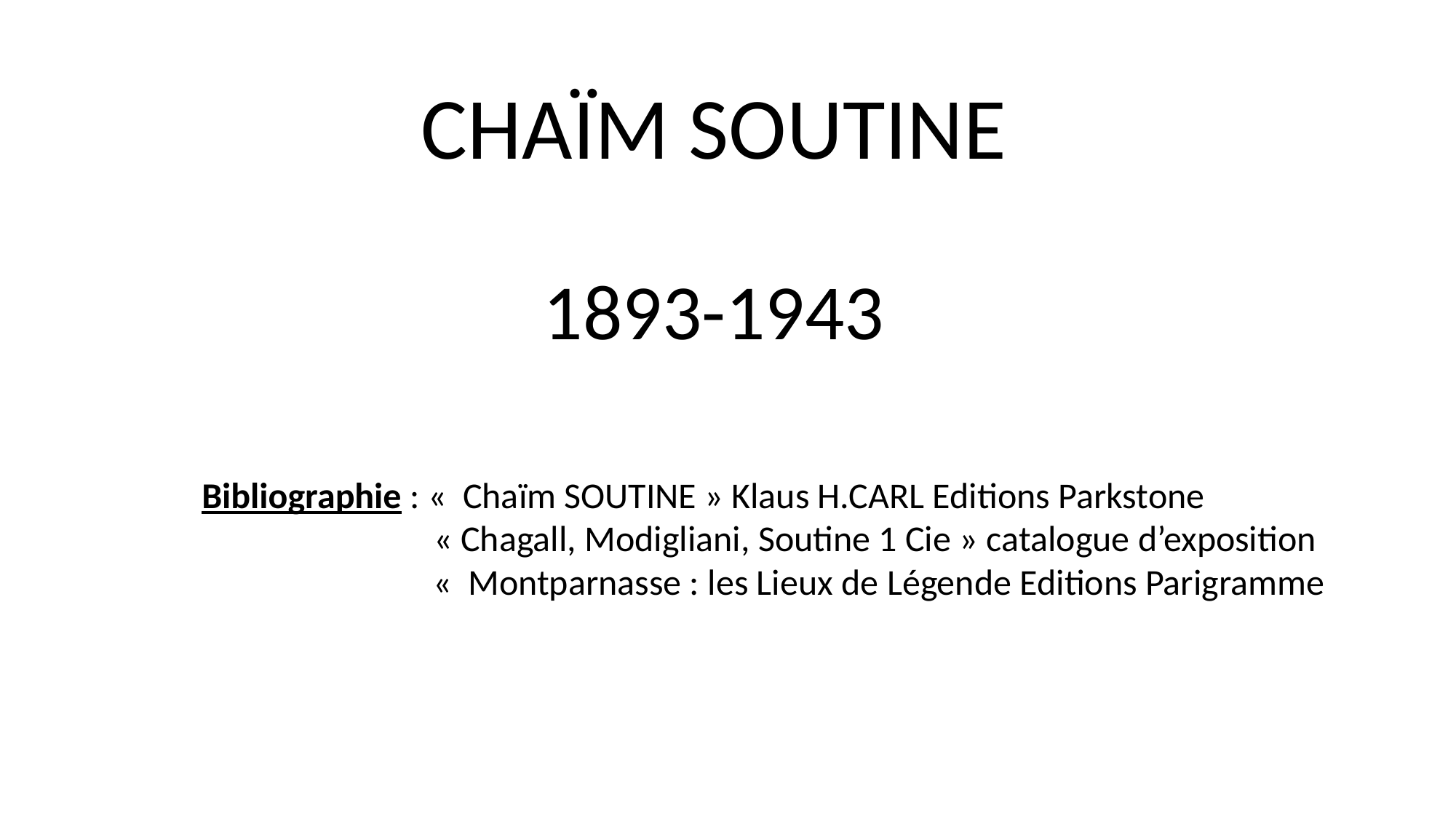

# CHAÏM SOUTINE 1893-1943

Bibliographie : «  Chaïm SOUTINE » Klaus H.CARL Editions Parkstone
                                          « Chagall, Modigliani, Soutine 1 Cie » catalogue d’exposition
                                           «  Montparnasse : les Lieux de Légende Editions Parigramme